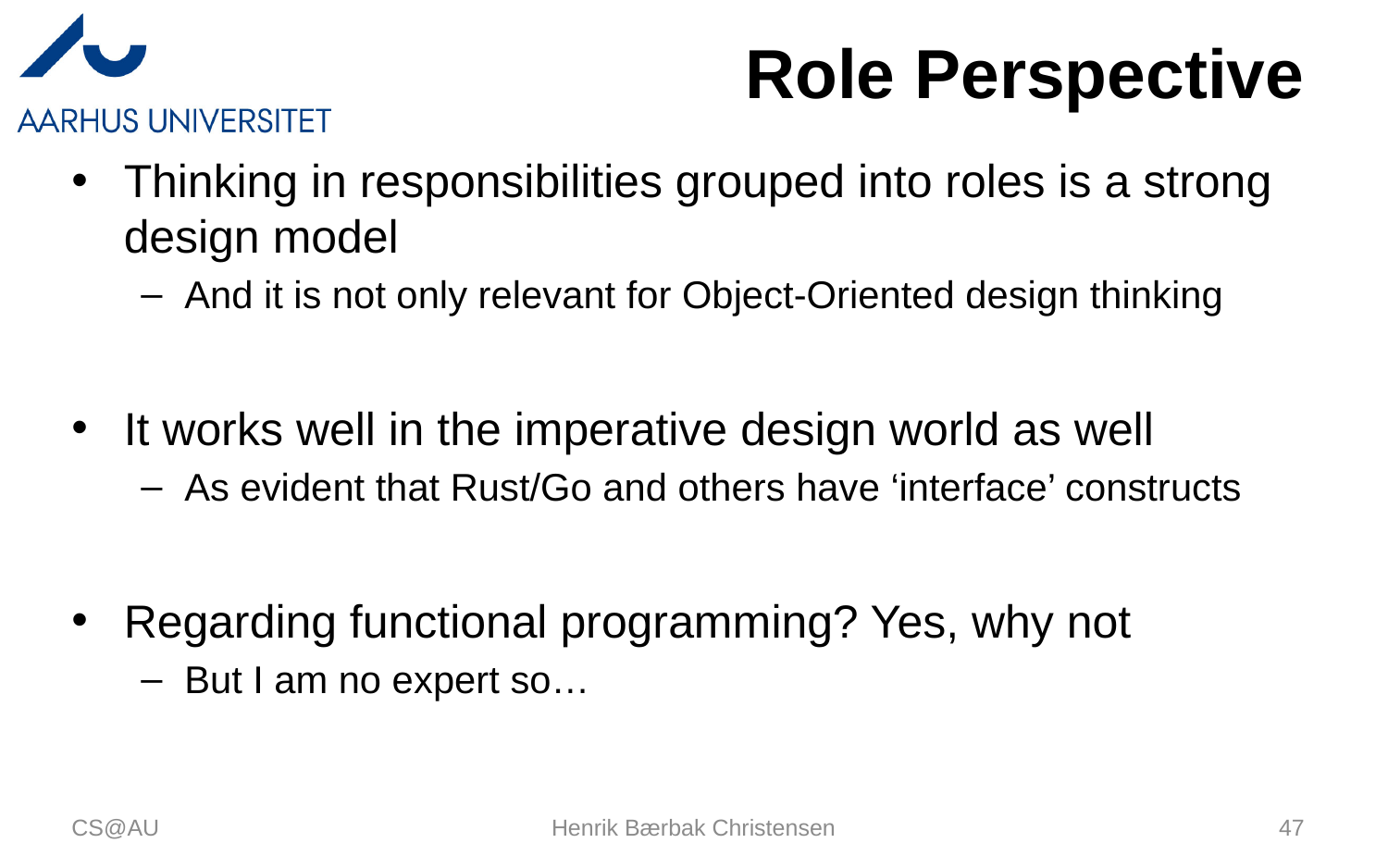

# Role Perspective
Thinking in responsibilities grouped into roles is a strong design model
And it is not only relevant for Object-Oriented design thinking

It works well in the imperative design world as well
As evident that Rust/Go and others have ‘interface’ constructs

Regarding functional programming? Yes, why not
But I am no expert so…
CS@AU
Henrik Bærbak Christensen
47